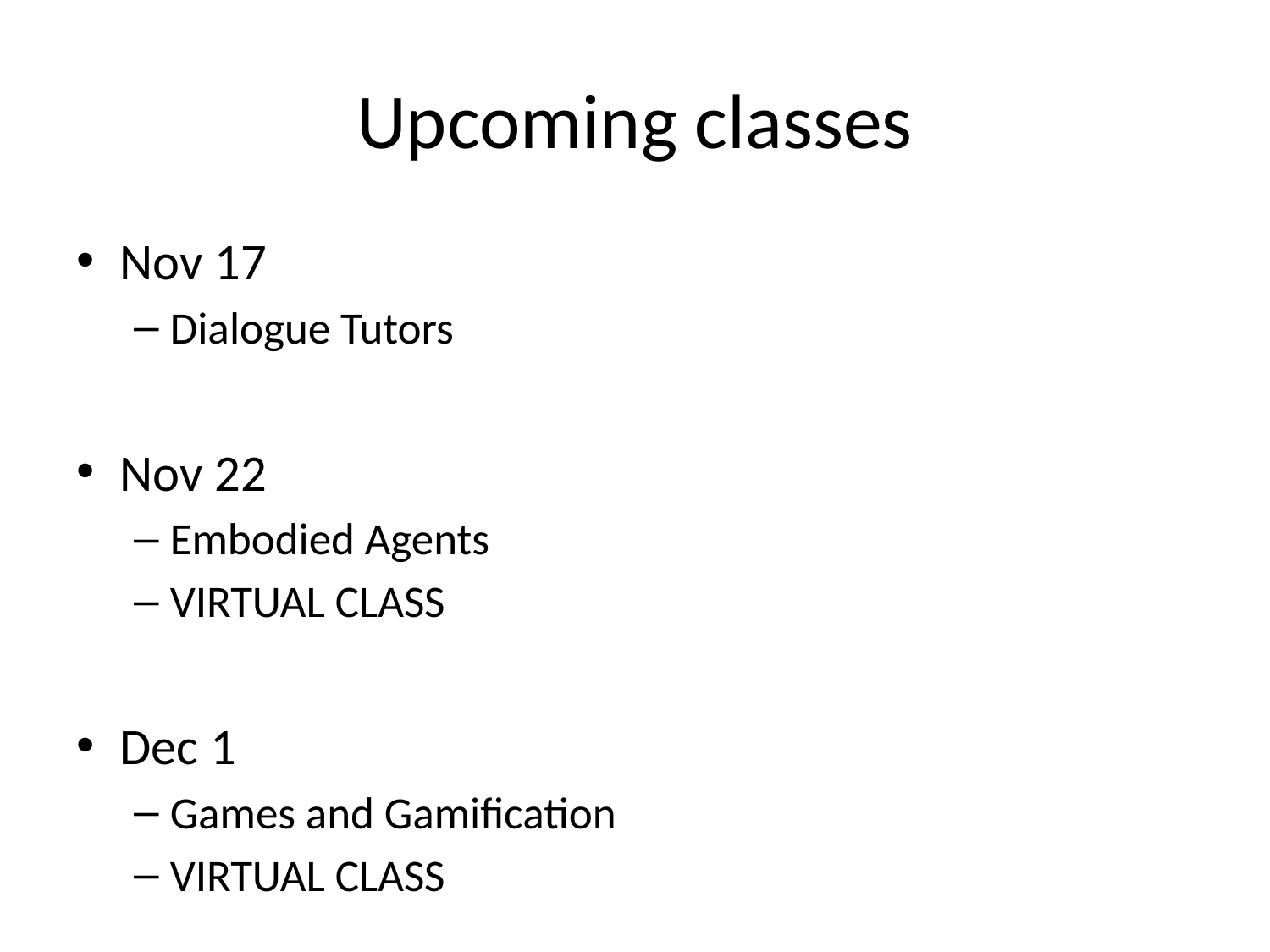

# Upcoming classes
Nov 17
Dialogue Tutors

Nov 22
Embodied Agents
VIRTUAL CLASS

Dec 1
Games and Gamification
VIRTUAL CLASS